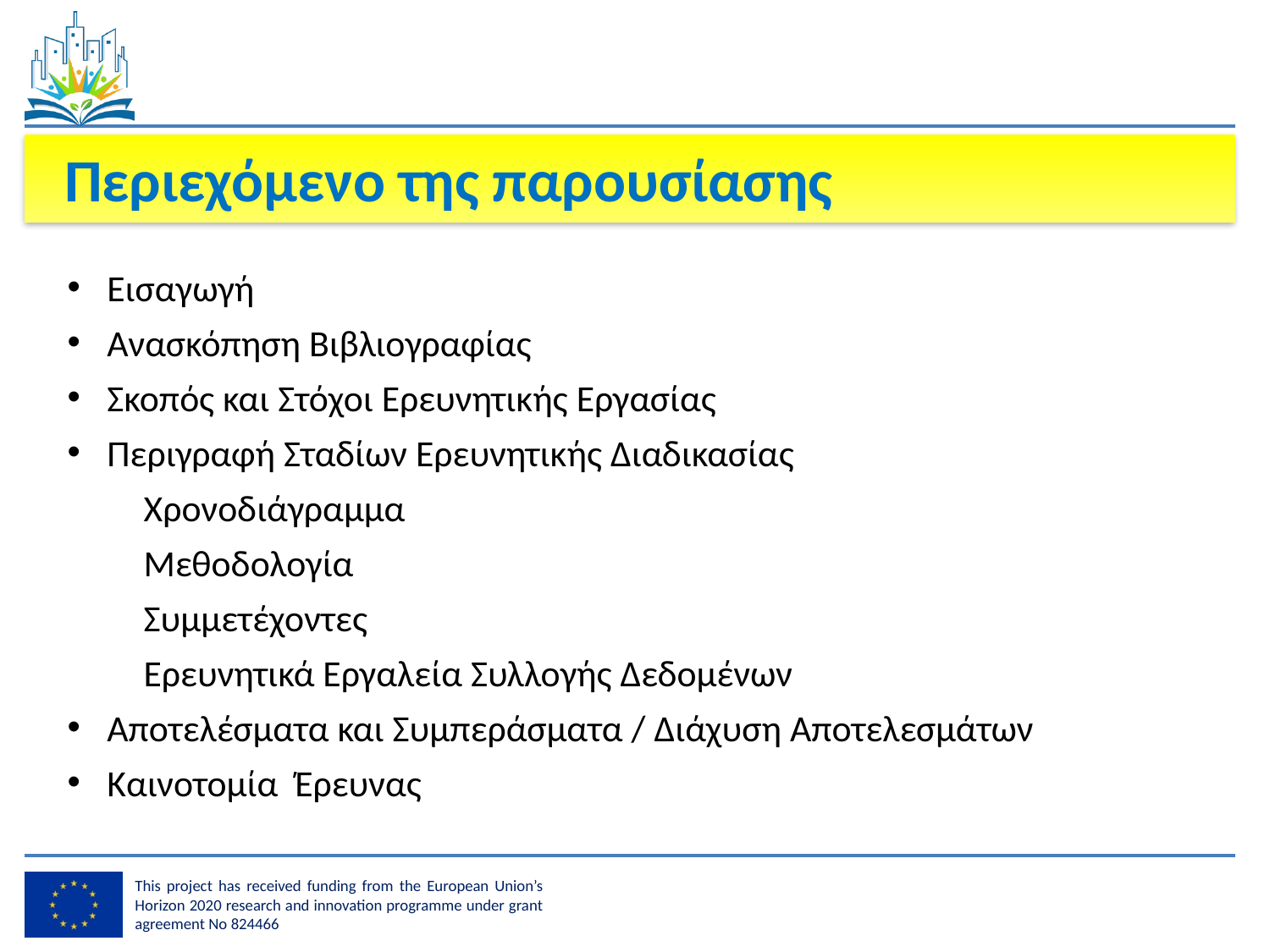

Περιεχόμενο της παρουσίασης
Εισαγωγή
Ανασκόπηση Βιβλιογραφίας
Σκοπός και Στόχοι Ερευνητικής Εργασίας
Περιγραφή Σταδίων Ερευνητικής Διαδικασίας
         Χρονοδιάγραμμα
         Μεθοδολογία
         Συμμετέχοντες
         Ερευνητικά Εργαλεία Συλλογής Δεδομένων
Αποτελέσματα και Συμπεράσματα / Διάχυση Αποτελεσμάτων
Καινοτομία  Έρευνας